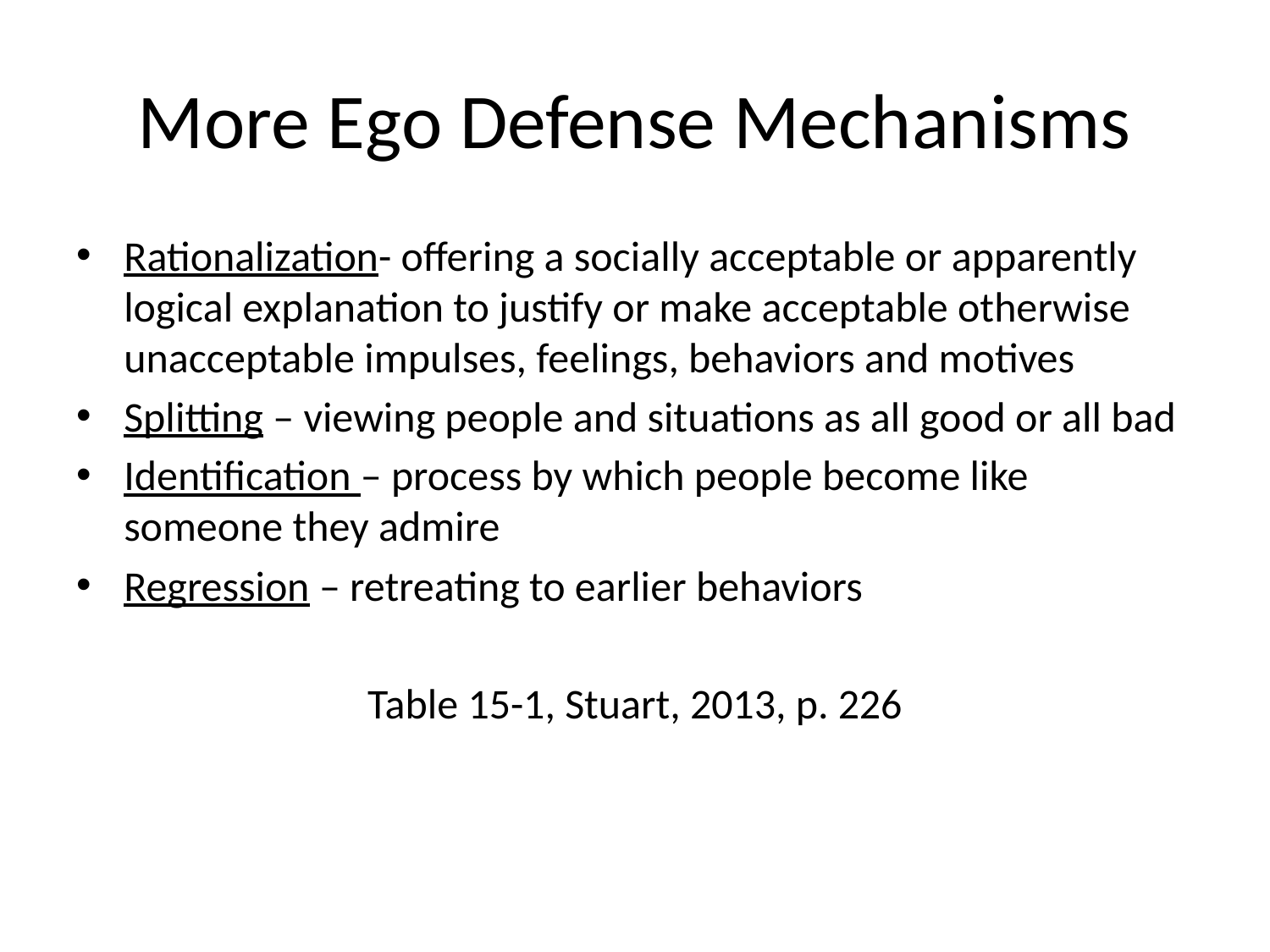

# More Ego Defense Mechanisms
Rationalization- offering a socially acceptable or apparently logical explanation to justify or make acceptable otherwise unacceptable impulses, feelings, behaviors and motives
Splitting – viewing people and situations as all good or all bad
Identification – process by which people become like someone they admire
Regression – retreating to earlier behaviors

Table 15-1, Stuart, 2013, p. 226